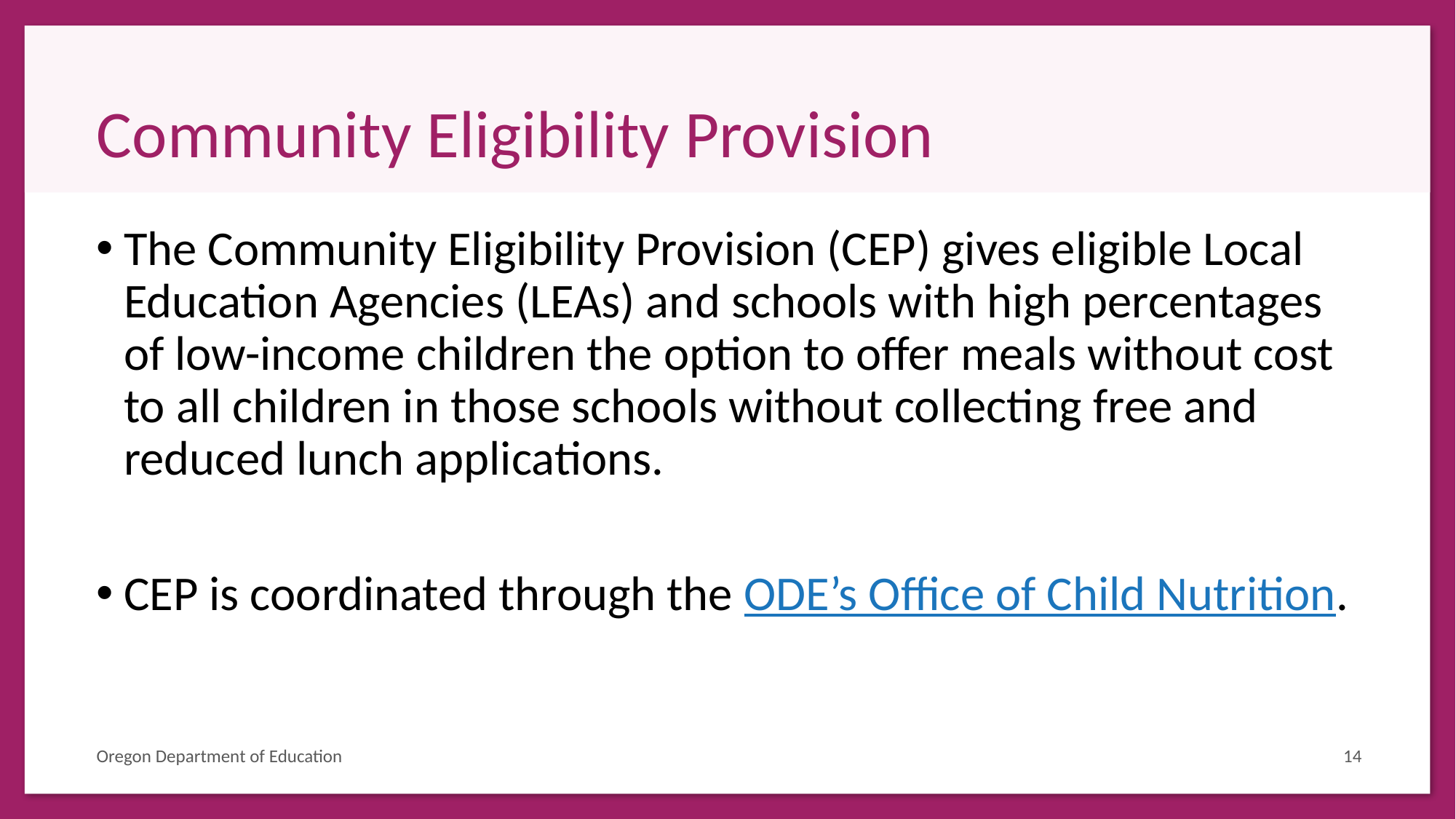

# Community Eligibility Provision
The Community Eligibility Provision (CEP) gives eligible Local Education Agencies (LEAs) and schools with high percentages of low-income children the option to offer meals without cost to all children in those schools without collecting free and reduced lunch applications.

CEP is coordinated through the ODE’s Office of Child Nutrition.

Oregon Department of Education
14